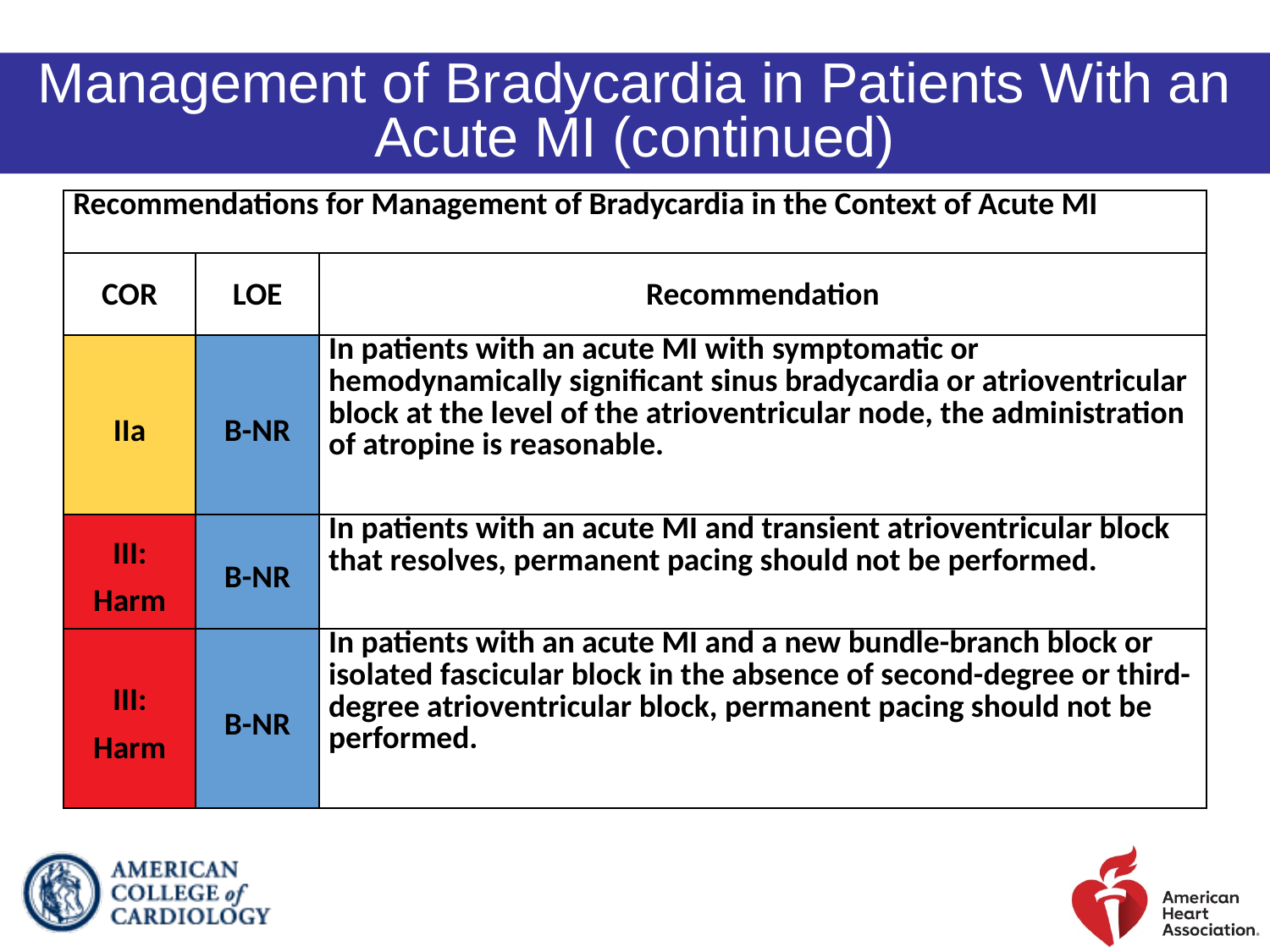

Management of Bradycardia in Patients With an Acute MI (continued)
| Recommendations for Management of Bradycardia in the Context of Acute MI |  |  |
| --- | --- | --- |
| COR | LOE | Recommendation |
| IIa | B-NR | In patients with an acute MI with symptomatic or hemodynamically significant sinus bradycardia or atrioventricular block at the level of the atrioventricular node, the administration of atropine is reasonable. |
| III: Harm | B-NR | In patients with an acute MI and transient atrioventricular block that resolves, permanent pacing should not be performed. |
| III: Harm | B-NR | In patients with an acute MI and a new bundle-branch block or isolated fascicular block in the absence of second-degree or third-degree atrioventricular block, permanent pacing should not be performed. |